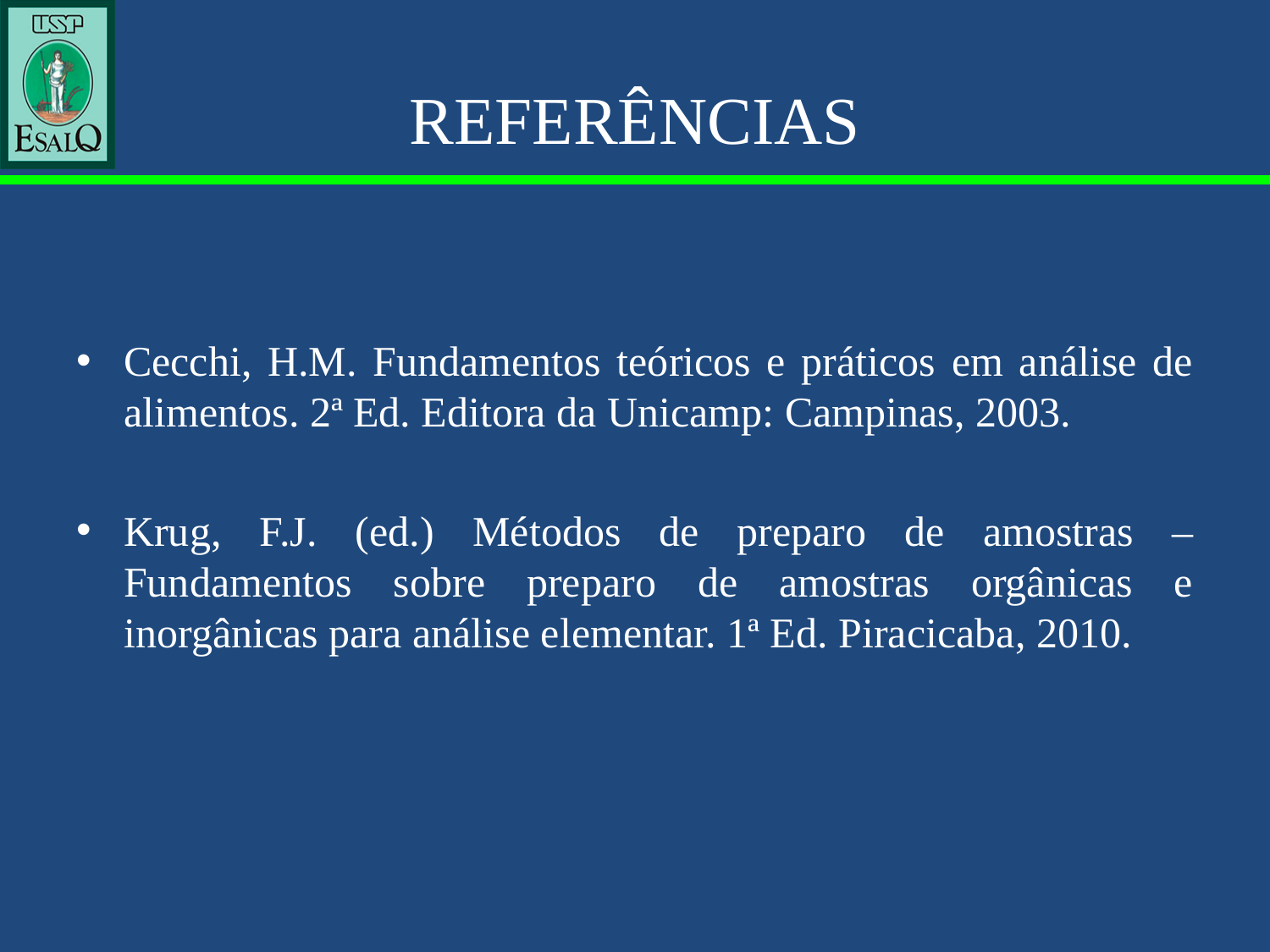

# REFERÊNCIAS
Cecchi, H.M. Fundamentos teóricos e práticos em análise de alimentos. 2ª Ed. Editora da Unicamp: Campinas, 2003.

Krug, F.J. (ed.) Métodos de preparo de amostras – Fundamentos sobre preparo de amostras orgânicas e inorgânicas para análise elementar. 1ª Ed. Piracicaba, 2010.